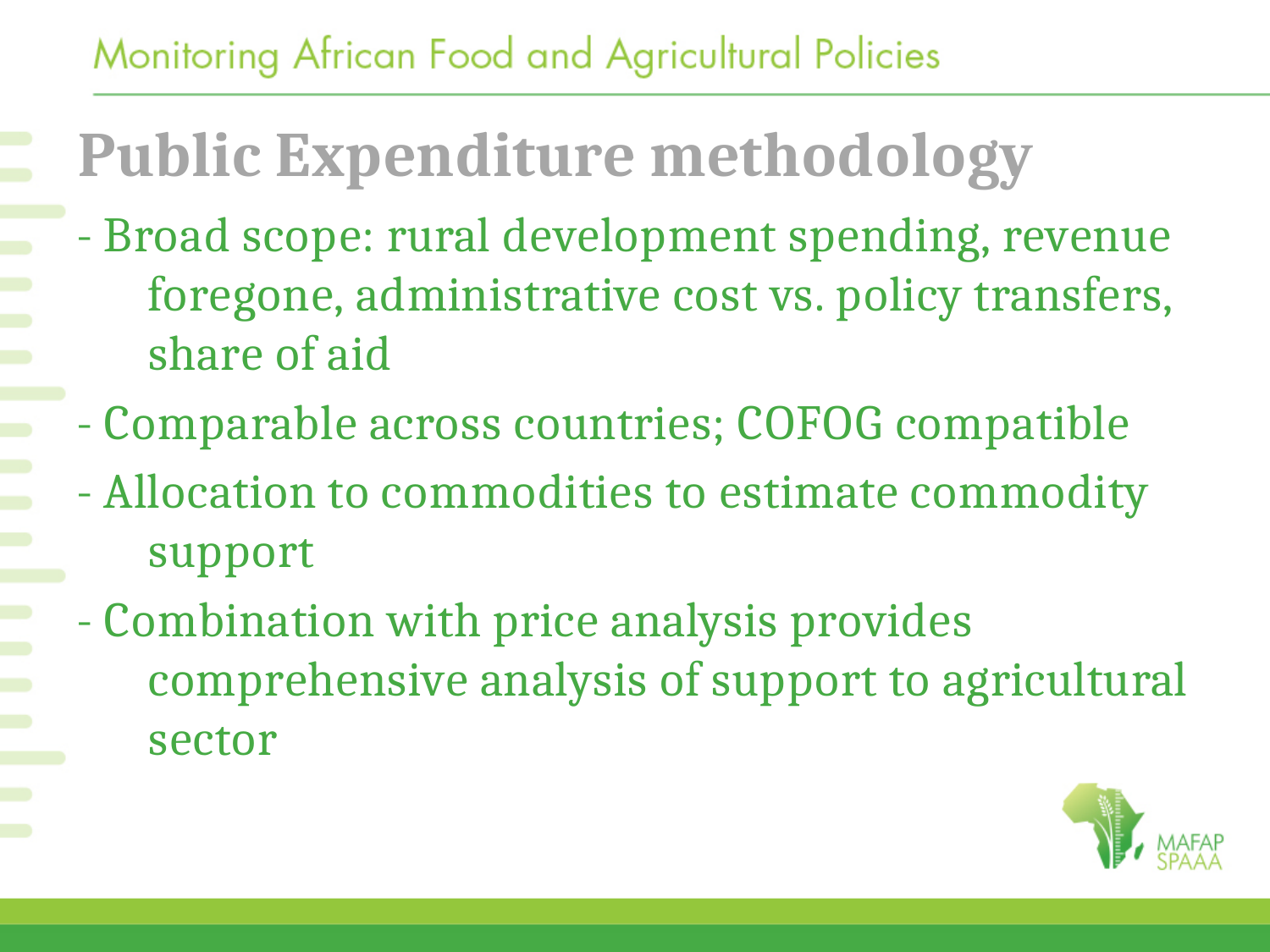

# Public Expenditure methodology
- Broad scope: rural development spending, revenue foregone, administrative cost vs. policy transfers, share of aid
- Comparable across countries; COFOG compatible
- Allocation to commodities to estimate commodity support
- Combination with price analysis provides comprehensive analysis of support to agricultural sector